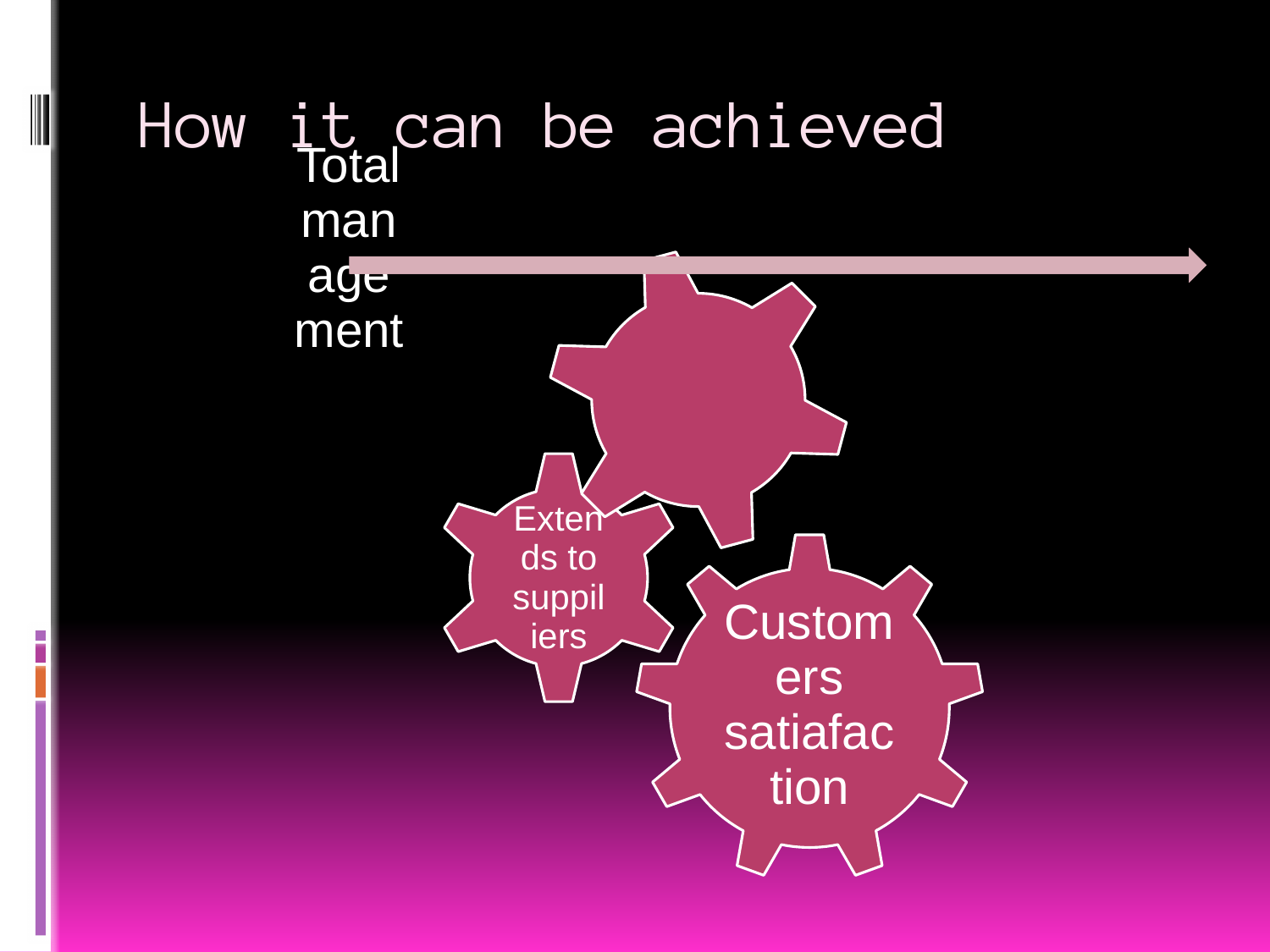

# How it can be achieved
Customers satiafaction
Extends to suppiliers
Total management